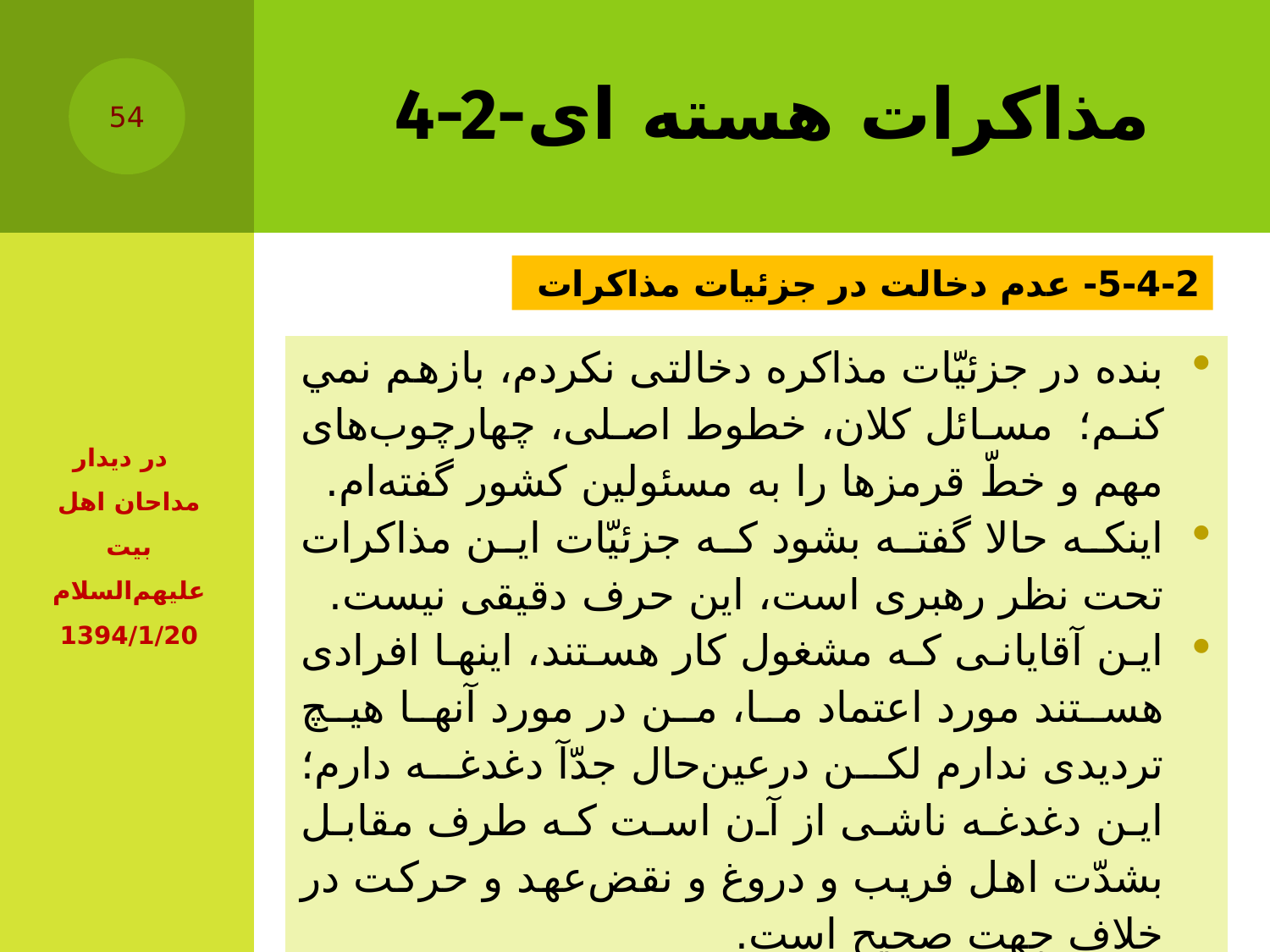

# 4-2-مذاکرات هسته ای
54
5-4-2- عدم دخالت در جزئیات مذاکرات
| بنده در جزئيّات مذاكره دخالتى نكردم، بازهم نمي كنم؛ مسائل كلان، خطوط اصلی، چهارچوب‌هاى مهم و خطّ قرمزها را به مسئولين كشور گفته‌ام. اينكه حالا گفته بشود كه جزئيّات اين مذاكرات تحت نظر رهبرى است، اين حرف دقيقى نيست. اين آقايانى كه مشغول كار هستند، اينها افرادى هستند مورد اعتماد ما، من در مورد آنها هيچ ترديدى ندارم لكن درعين‌حال جدّآ دغدغه دارم؛ اين دغدغه ناشى از آن است كه طرف مقابل بشدّت اهل فريب و دروغ و نقض‌عهد و حركت در خلاف جهت صحيح است. |
| --- |
‏  در دیدار مداحان اهل بیت علیهم‌السلام ‏1394/1/20